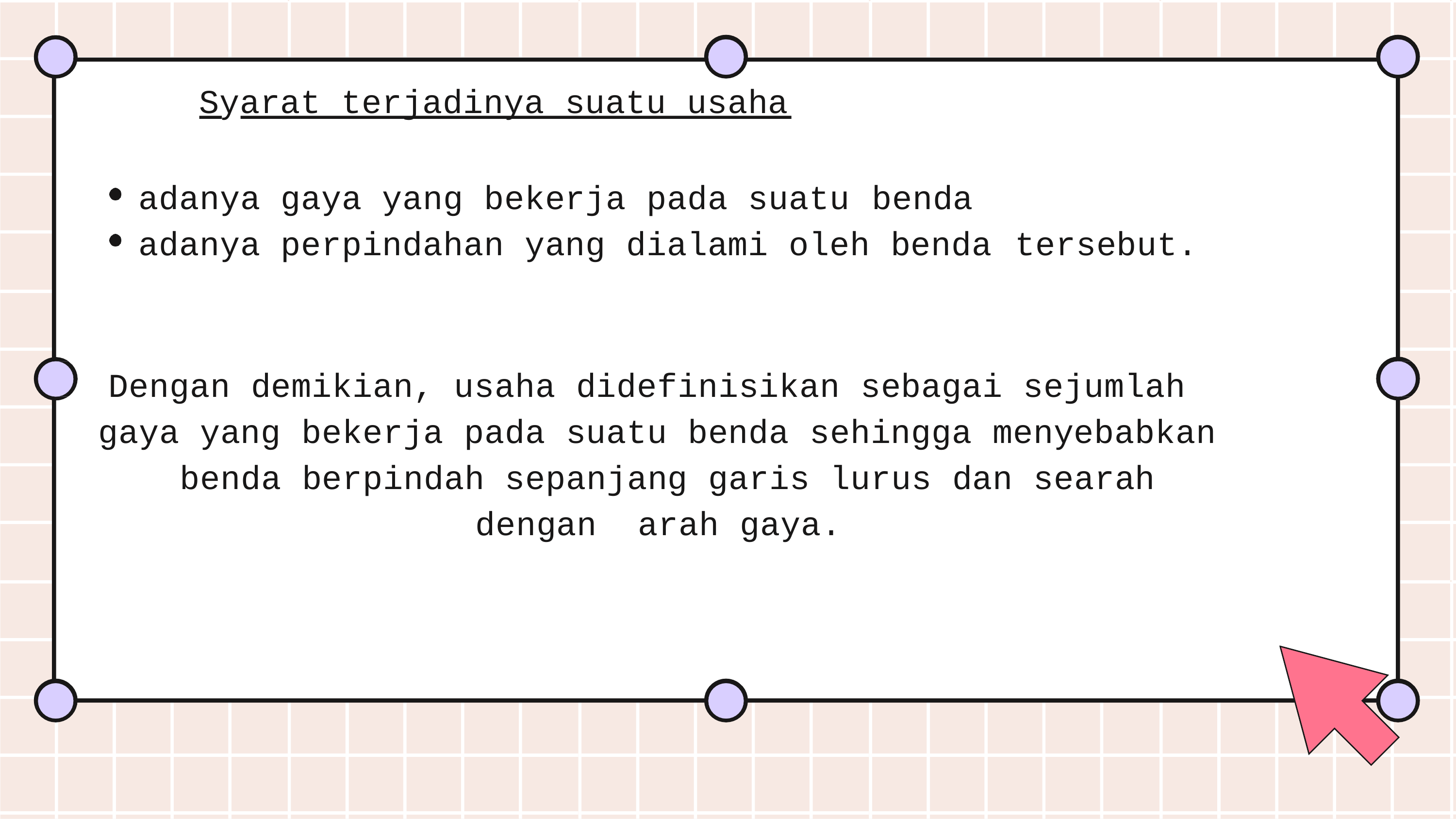

Syarat terjadinya suatu usaha

adanya gaya yang bekerja pada suatu benda
adanya perpindahan yang dialami oleh benda tersebut.

Dengan demikian, usaha didefinisikan sebagai sejumlah  gaya yang bekerja pada suatu benda sehingga menyebabkan  benda berpindah sepanjang garis lurus dan searah dengan  arah gaya.